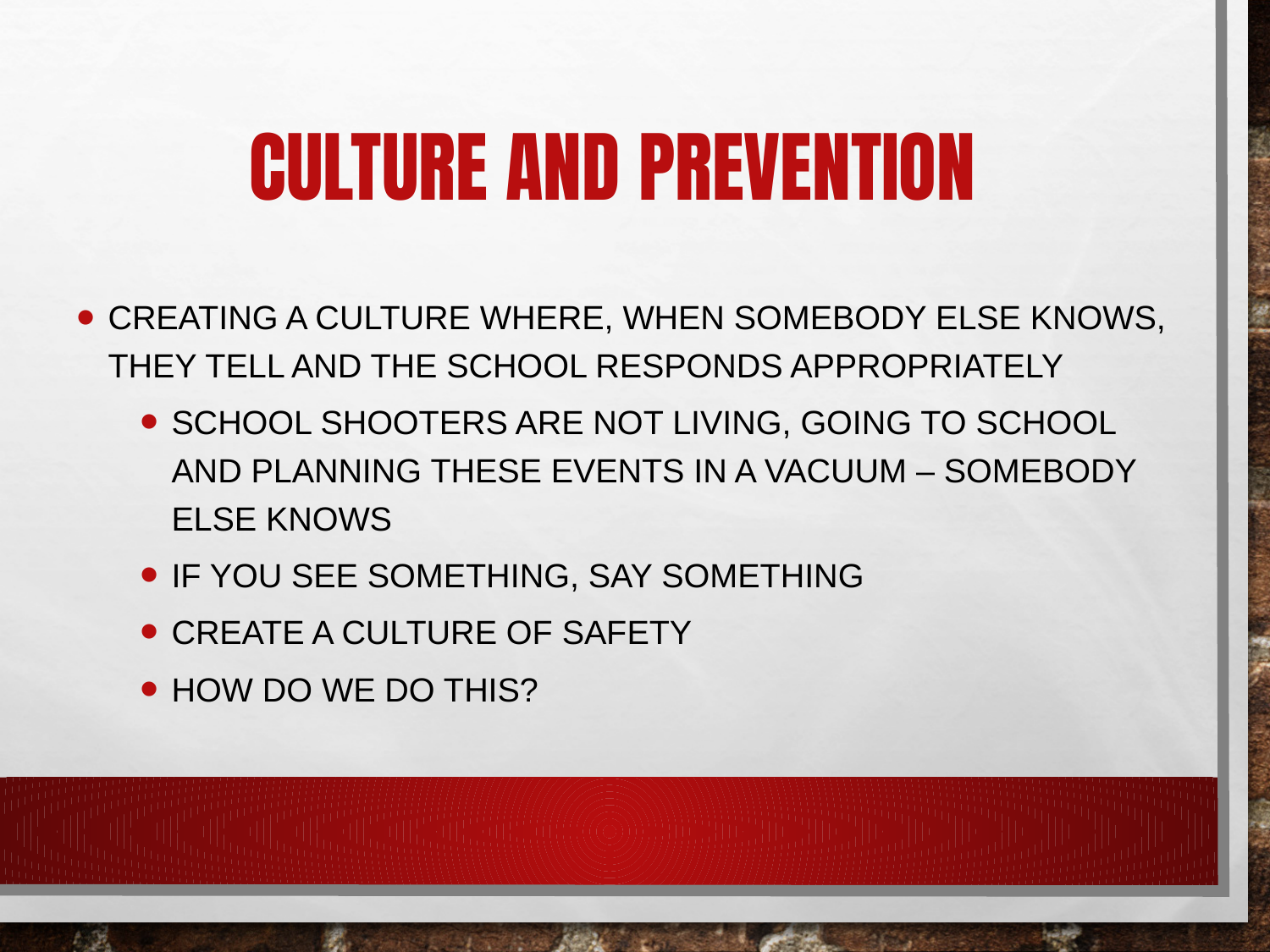

# Culture and Prevention

Creating a culture where, when somebody else knows, they tell and the school responds appropriately
School shooters are not living, going to school and planning these events in a vacuum – somebody else knows
If you see something, say something
Create a culture of safety
How do we do this?